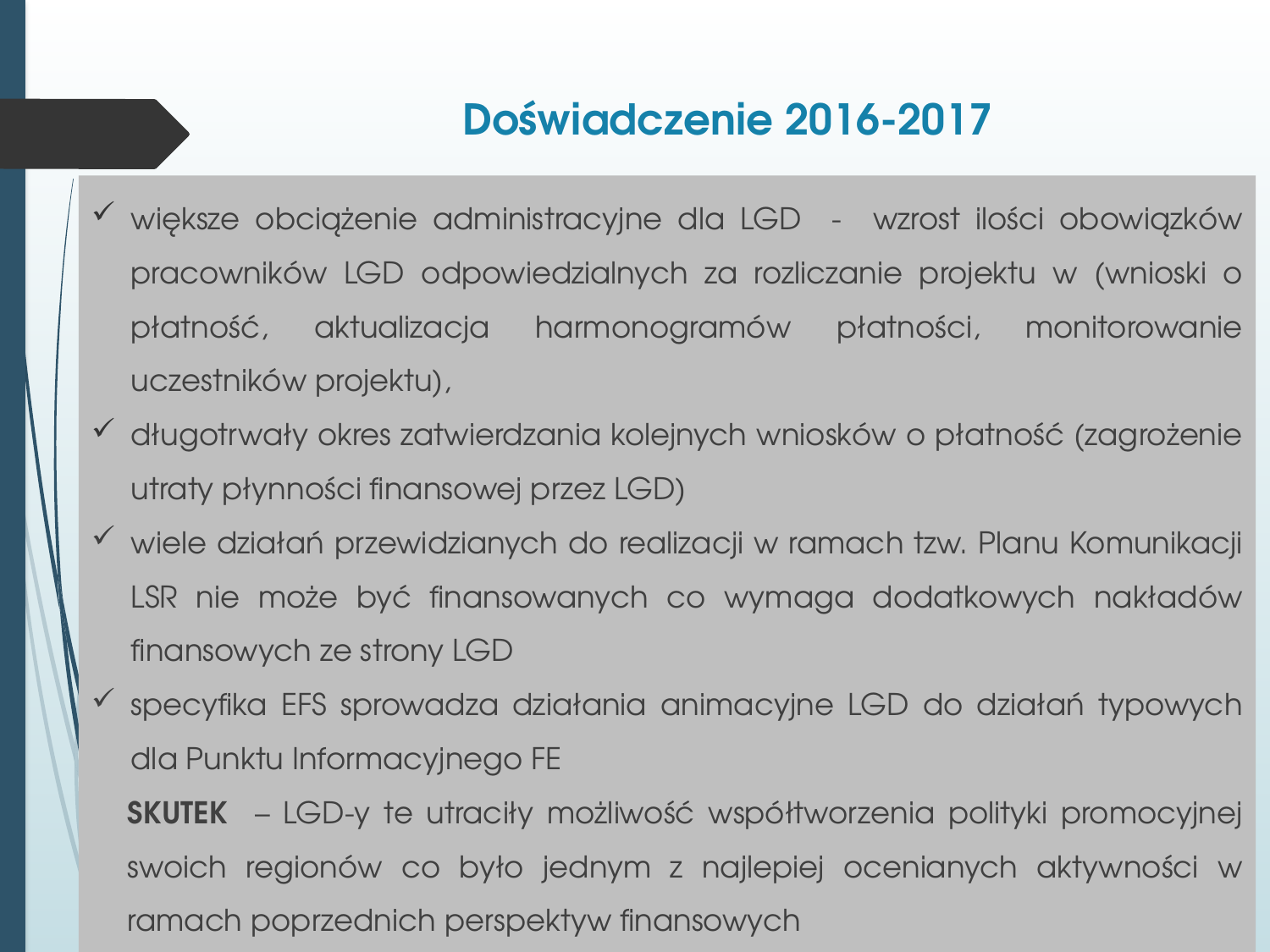

# Doświadczenie 2016-2017
większe obciążenie administracyjne dla LGD  -  wzrost ilości obowiązków pracowników LGD odpowiedzialnych za rozliczanie projektu w (wnioski o płatność, aktualizacja harmonogramów płatności, monitorowanie uczestników projektu),
długotrwały okres zatwierdzania kolejnych wniosków o płatność (zagrożenie utraty płynności finansowej przez LGD)
wiele działań przewidzianych do realizacji w ramach tzw. Planu Komunikacji LSR nie może być finansowanych co wymaga dodatkowych nakładów finansowych ze strony LGD
specyfika EFS sprowadza działania animacyjne LGD do działań typowych dla Punktu Informacyjnego FE
SKUTEK  – LGD-y te utraciły możliwość współtworzenia polityki promocyjnej swoich regionów co było jednym z najlepiej ocenianych aktywności w ramach poprzednich perspektyw finansowych